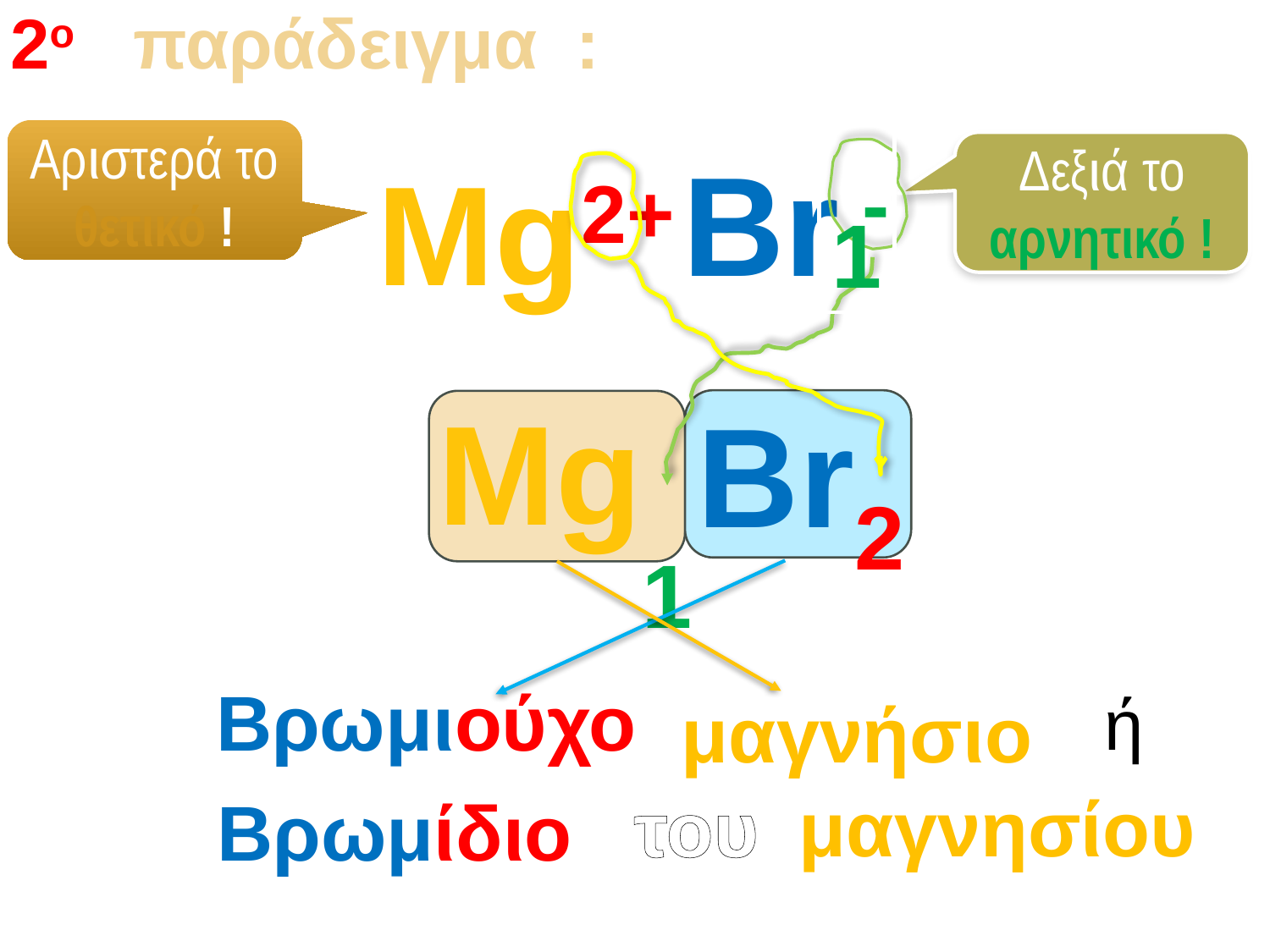

2ο   παράδειγμα  :
1
Αριστερά το θετικό !
Br -
Δεξιά το αρνητικό !
Μg2+

Mg
Br

1
2
Βρωμιούχο
ή
μαγνήσιο
του
μαγνησίου
Βρωμίδιο